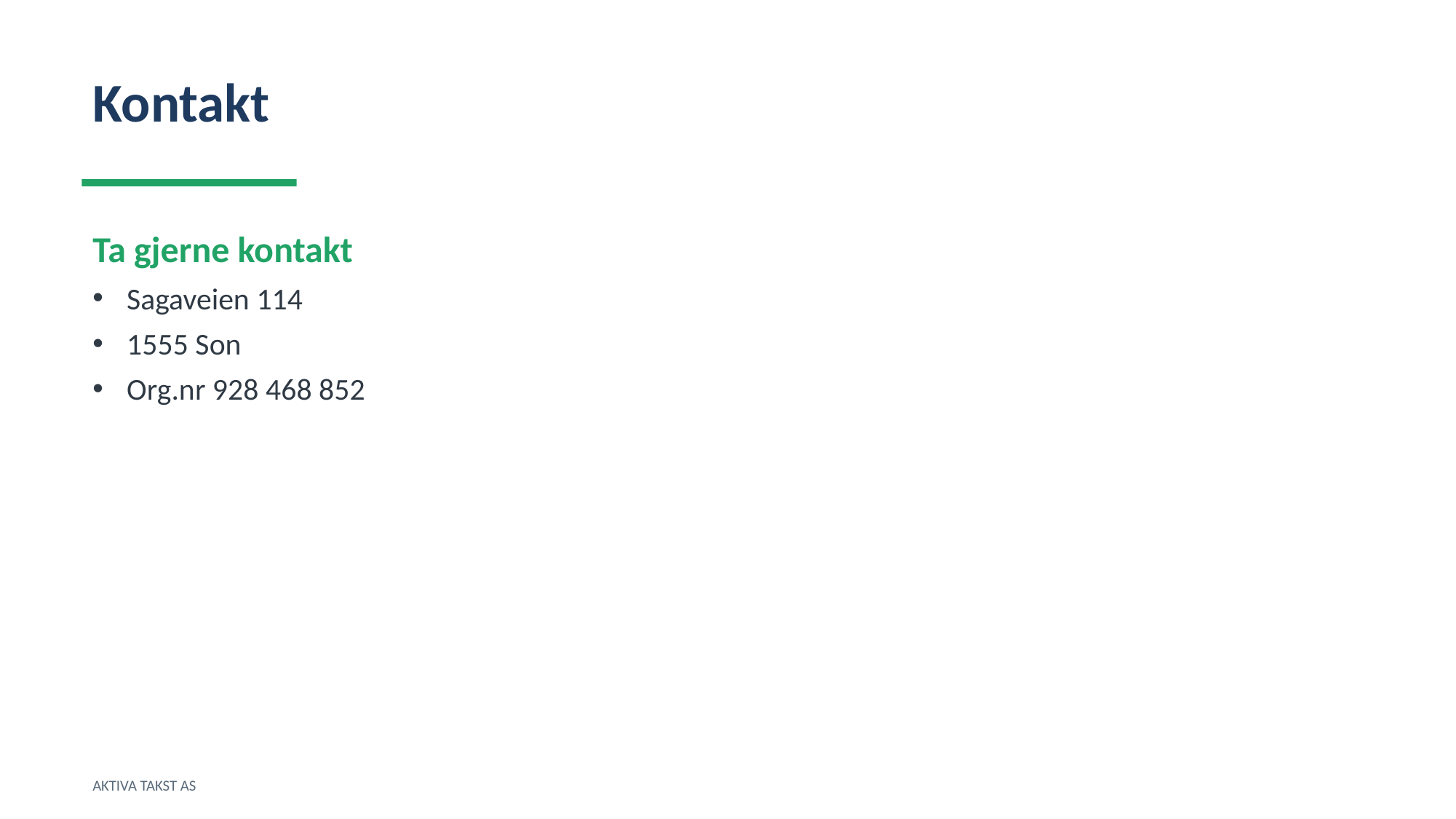

Kontakt

Ta gjerne kontakt
Sagaveien 114
1555 Son
Org.nr 928 468 852
AKTIVA TAKST AS